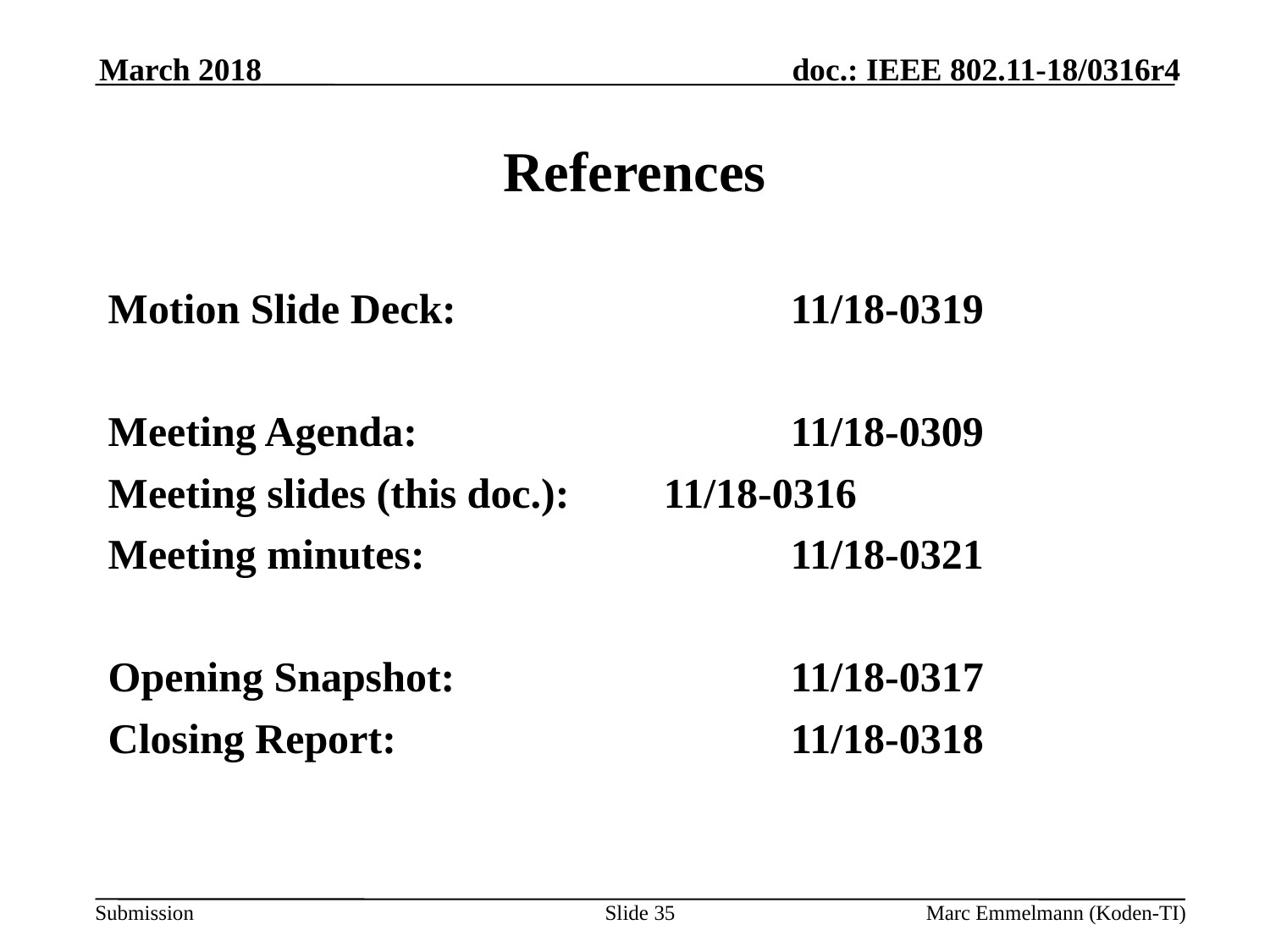

March 2018
# References
Motion Slide Deck:			11/18-0319

Meeting Agenda:  			11/18-0309
Meeting slides (this doc.):	11/18-0316
Meeting minutes:			11/18-0321

Opening Snapshot:			11/18-0317
Closing Report:				11/18-0318
Slide 35
Marc Emmelmann (Koden-TI)